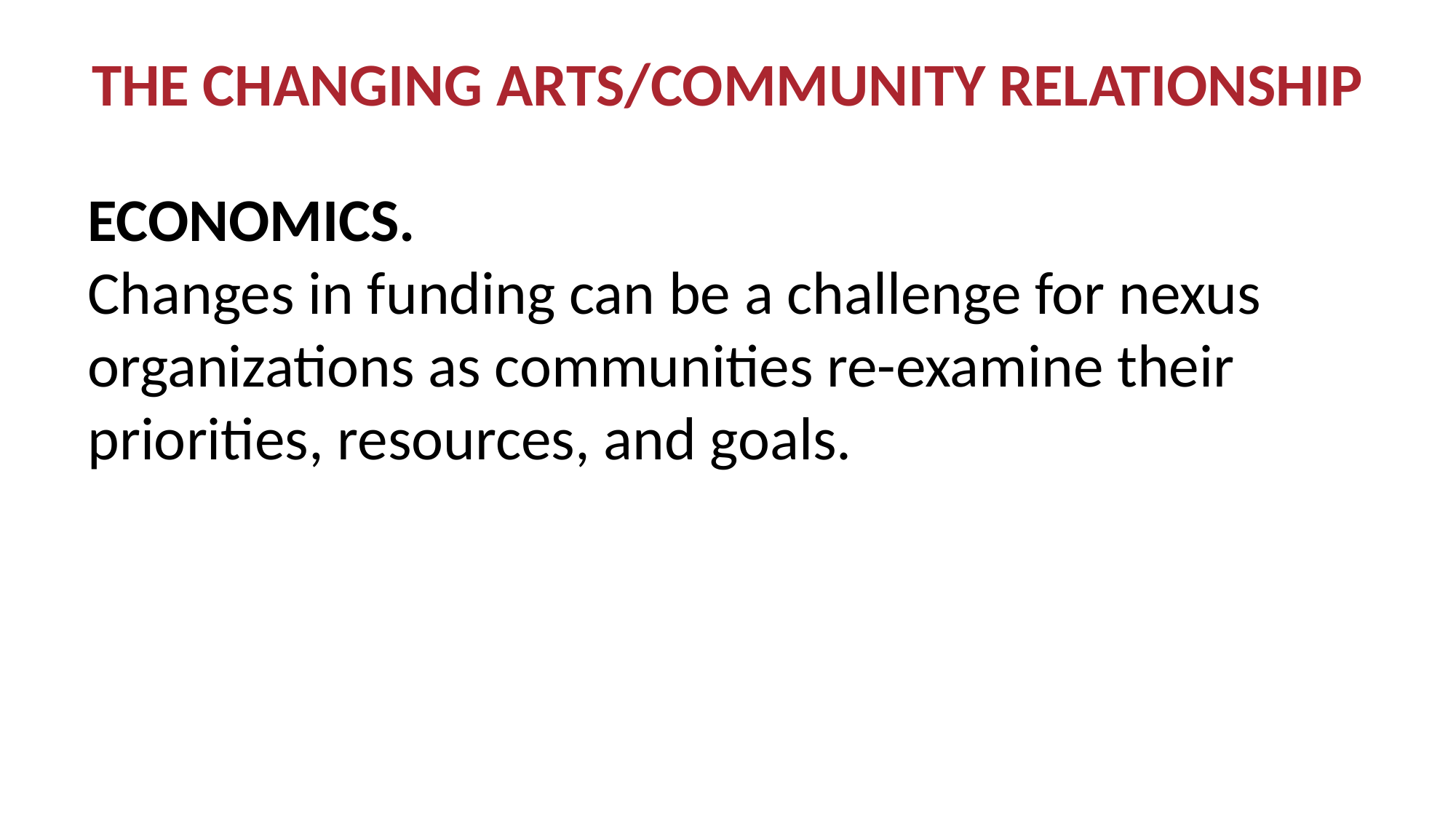

THE CHANGING ARTS/COMMUNITY RELATIONSHIP
Economics.
Changes in funding can be a challenge for nexus organizations as communities re-examine their priorities, resources, and goals.